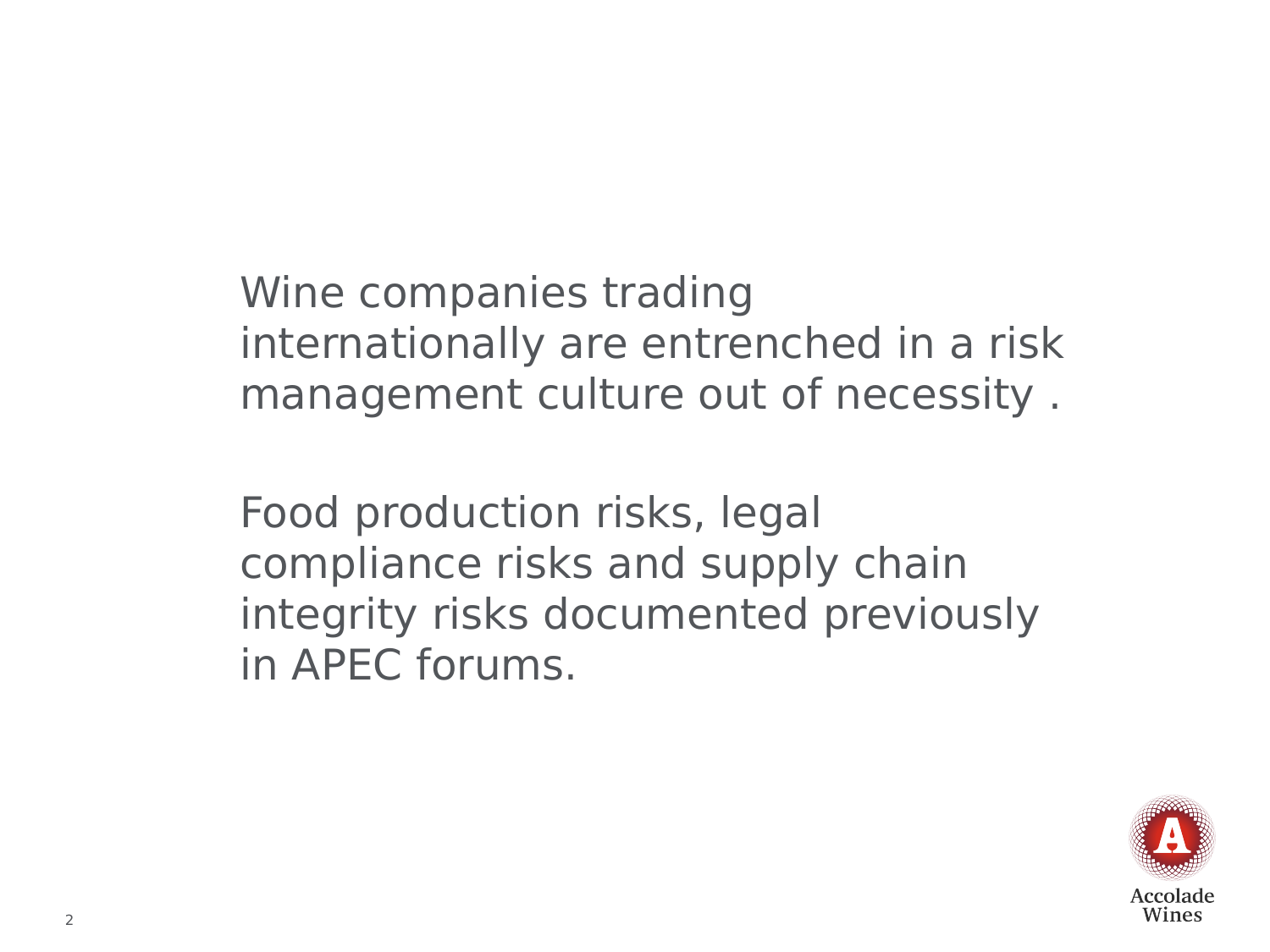

Wine companies trading internationally are entrenched in a risk management culture out of necessity .

	Food production risks, legal compliance risks and supply chain integrity risks documented previously in APEC forums.